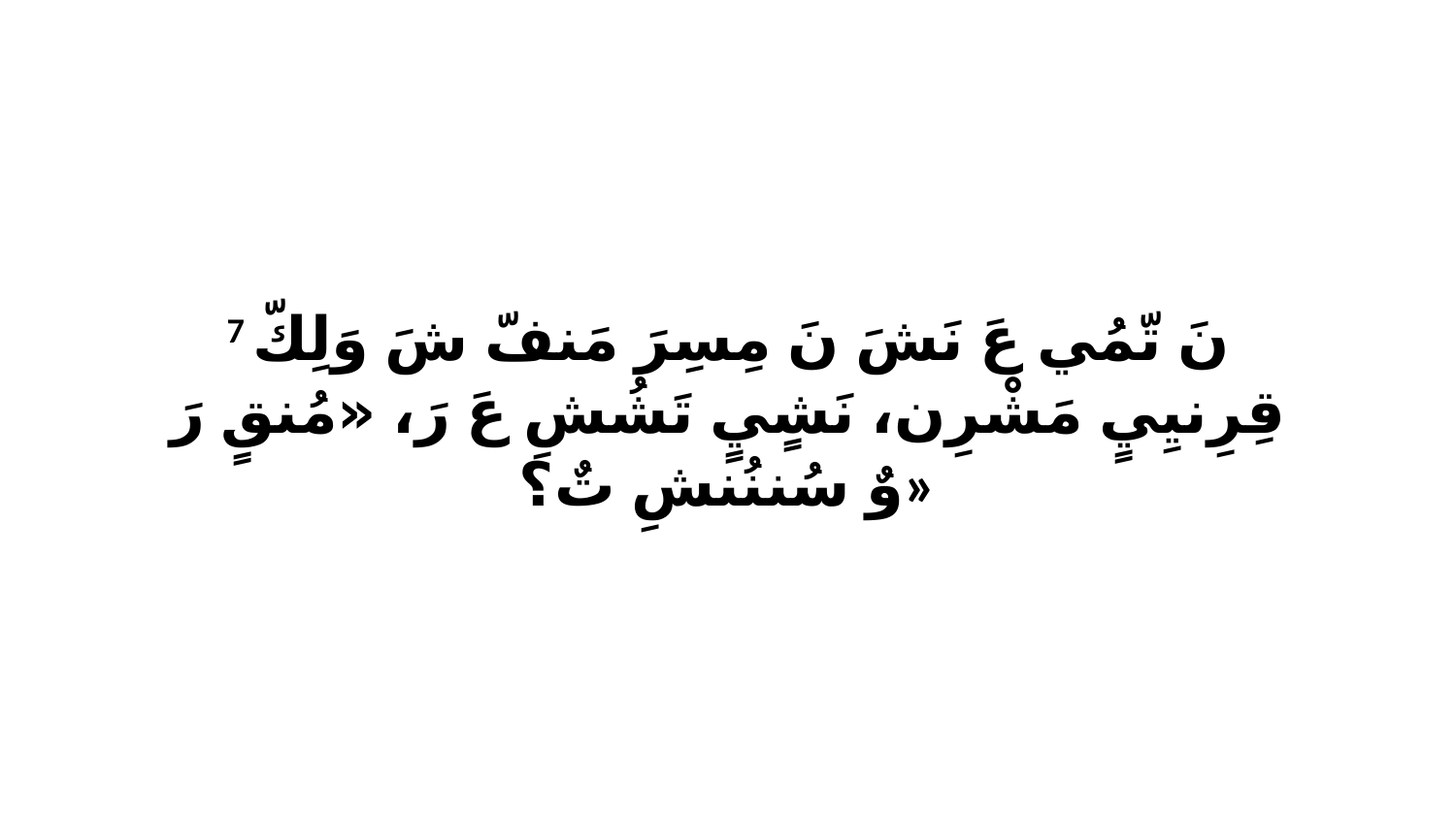

7 نَ تّمُي عَ نَشَ نَ مِسِرَ مَنفّ شَ وَلِكّ قِرِنيِيٍ مَشْرِن، نَشٍيٍ تَشُشِ عَ رَ، «مُنقٍ رَ وٌ سُننُنشِ تٌ؟»